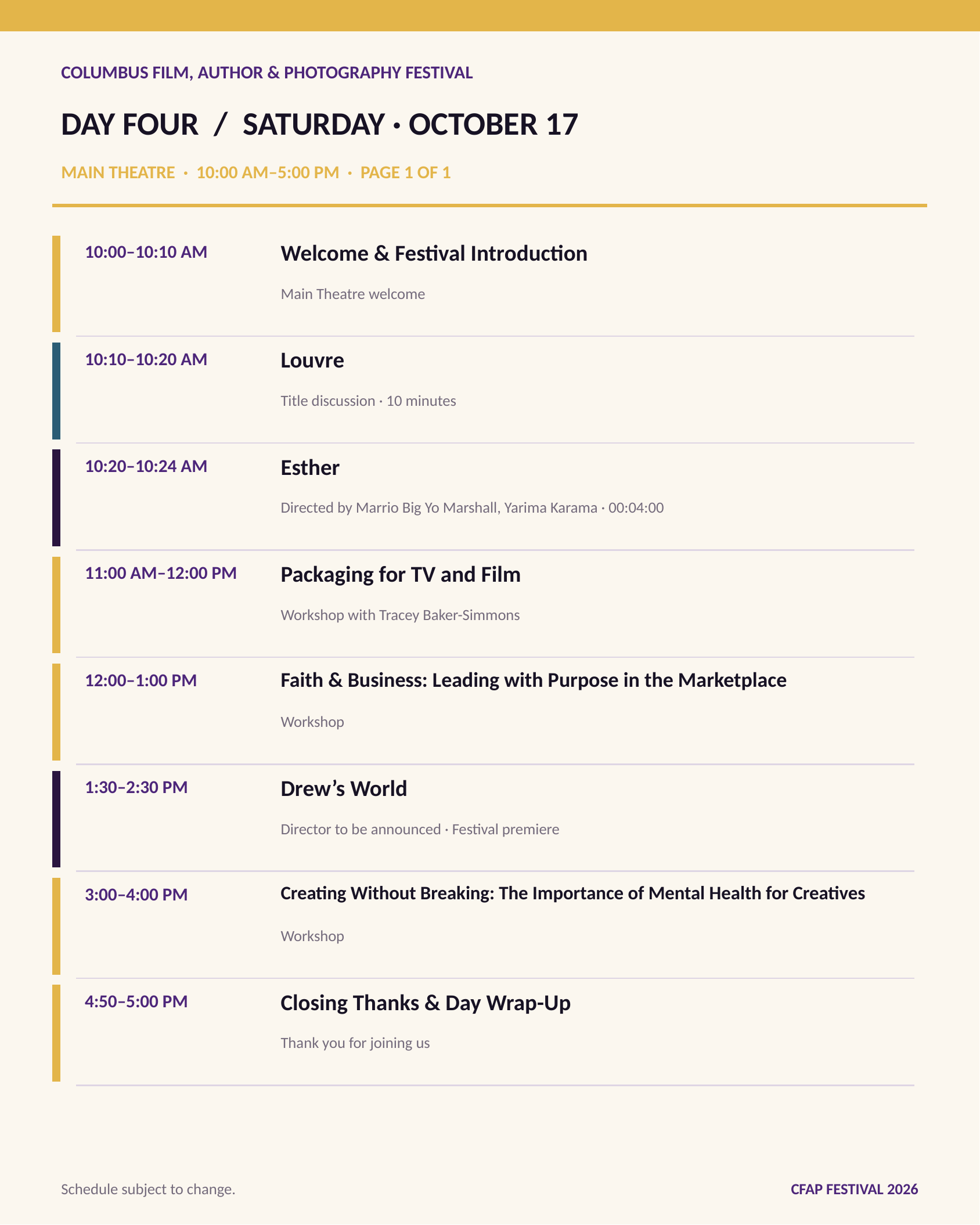

COLUMBUS FILM, AUTHOR & PHOTOGRAPHY FESTIVAL
DAY FOUR  /  SATURDAY · OCTOBER 17
MAIN THEATRE  ·  10:00 AM–5:00 PM  ·  PAGE 1 OF 1

Welcome & Festival Introduction

10:00–10:10 AM
Main Theatre welcome

Louvre

10:10–10:20 AM
Title discussion · 10 minutes

Esther

10:20–10:24 AM
Directed by Marrio Big Yo Marshall, Yarima Karama · 00:04:00

Packaging for TV and Film

11:00 AM–12:00 PM
Workshop with Tracey Baker-Simmons

Faith & Business: Leading with Purpose in the Marketplace

12:00–1:00 PM
Workshop

Drew’s World

1:30–2:30 PM
Director to be announced · Festival premiere

Creating Without Breaking: The Importance of Mental Health for Creatives

3:00–4:00 PM
Workshop

Closing Thanks & Day Wrap-Up

4:50–5:00 PM
Thank you for joining us

Schedule subject to change.
CFAP FESTIVAL 2026